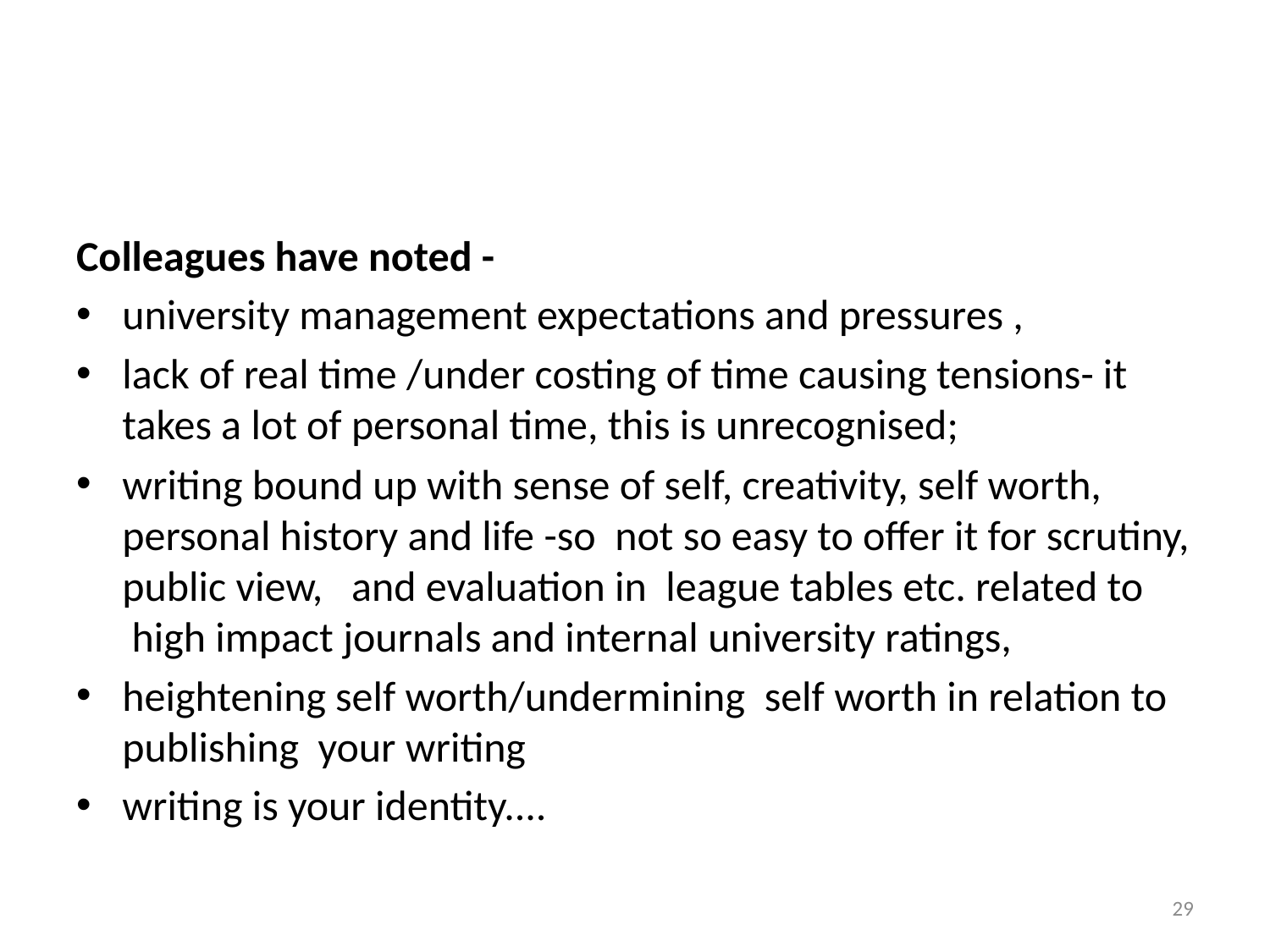

#
Colleagues have noted -
university management expectations and pressures ,
lack of real time /under costing of time causing tensions- it takes a lot of personal time, this is unrecognised;
writing bound up with sense of self, creativity, self worth, personal history and life -so  not so easy to offer it for scrutiny, public view,   and evaluation in  league tables etc. related to  high impact journals and internal university ratings,
heightening self worth/undermining  self worth in relation to publishing  your writing
writing is your identity....

29